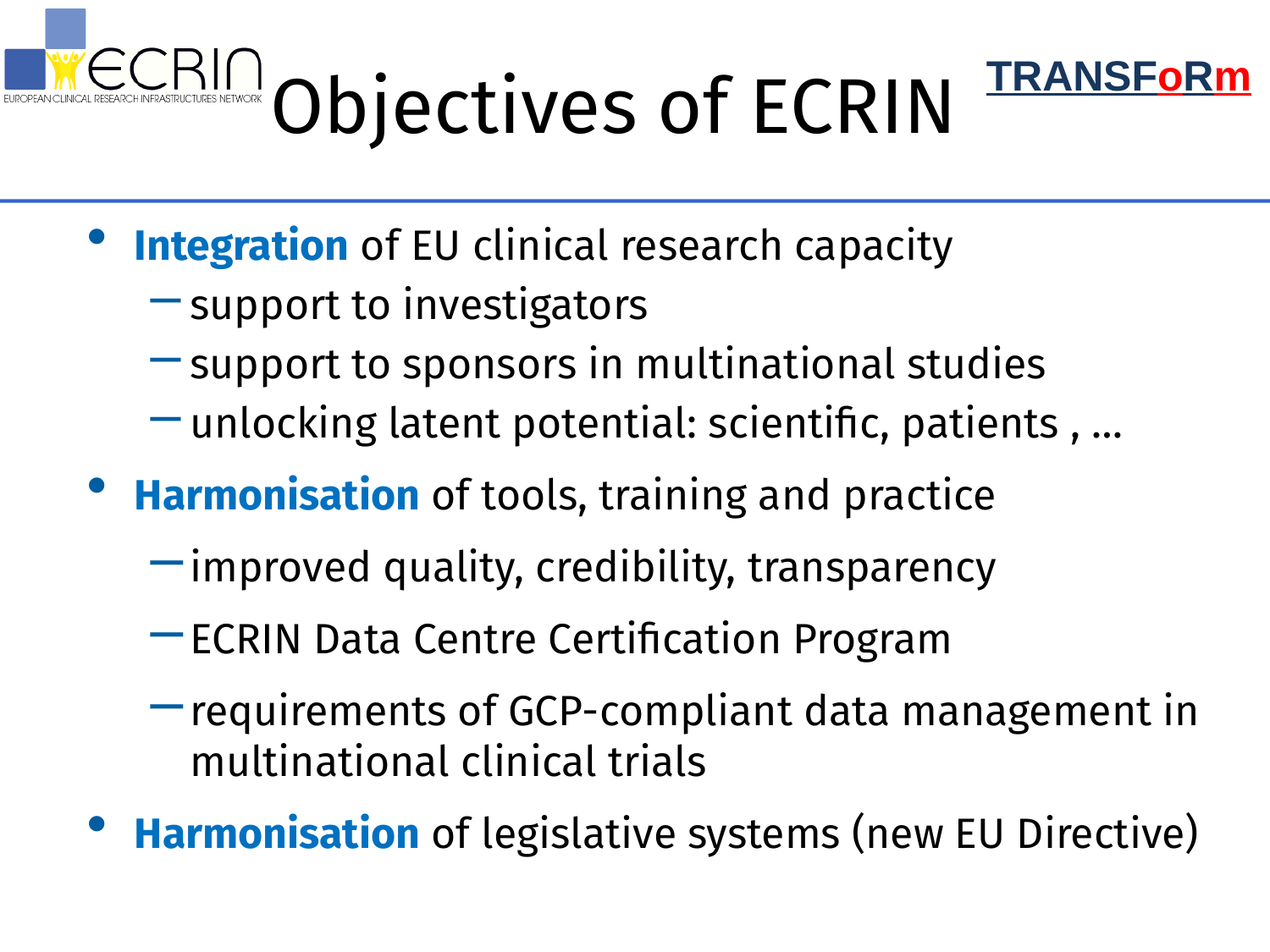

# Objectives of ECRIN
Integration of EU clinical research capacity
support to investigators
support to sponsors in multinational studies
unlocking latent potential: scientific, patients , …
Harmonisation of tools, training and practice
improved quality, credibility, transparency
ECRIN Data Centre Certification Program
requirements of GCP-compliant data management in multinational clinical trials
Harmonisation of legislative systems (new EU Directive)